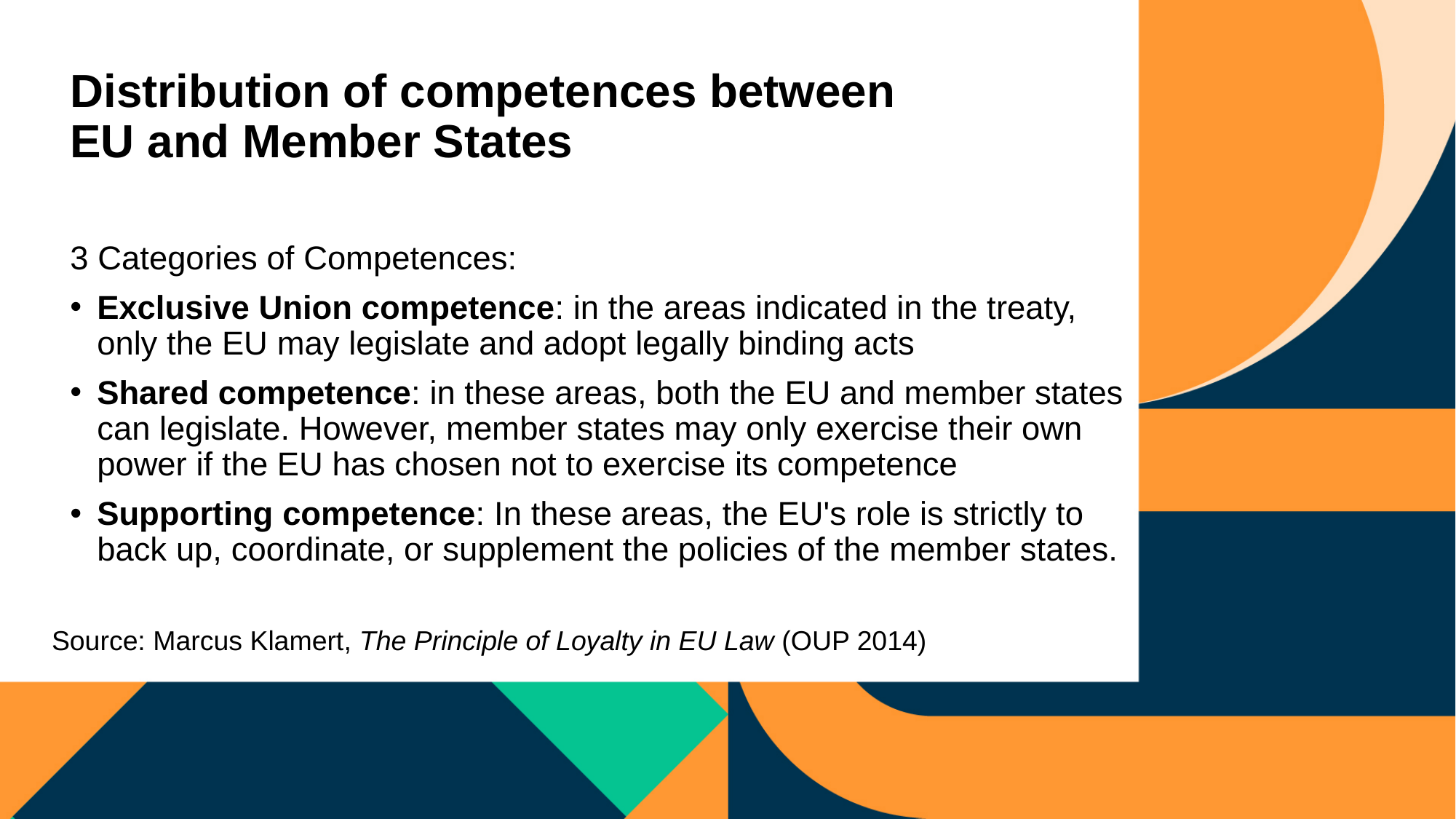

# Distribution of competences between EU and Member States
3 Categories of Competences:
Exclusive Union competence: in the areas indicated in the treaty, only the EU may legislate and adopt legally binding acts
Shared competence: in these areas, both the EU and member states can legislate. However, member states may only exercise their own power if the EU has chosen not to exercise its competence
Supporting competence: In these areas, the EU's role is strictly to back up, coordinate, or supplement the policies of the member states.
Source: Marcus Klamert, The Principle of Loyalty in EU Law (OUP 2014)